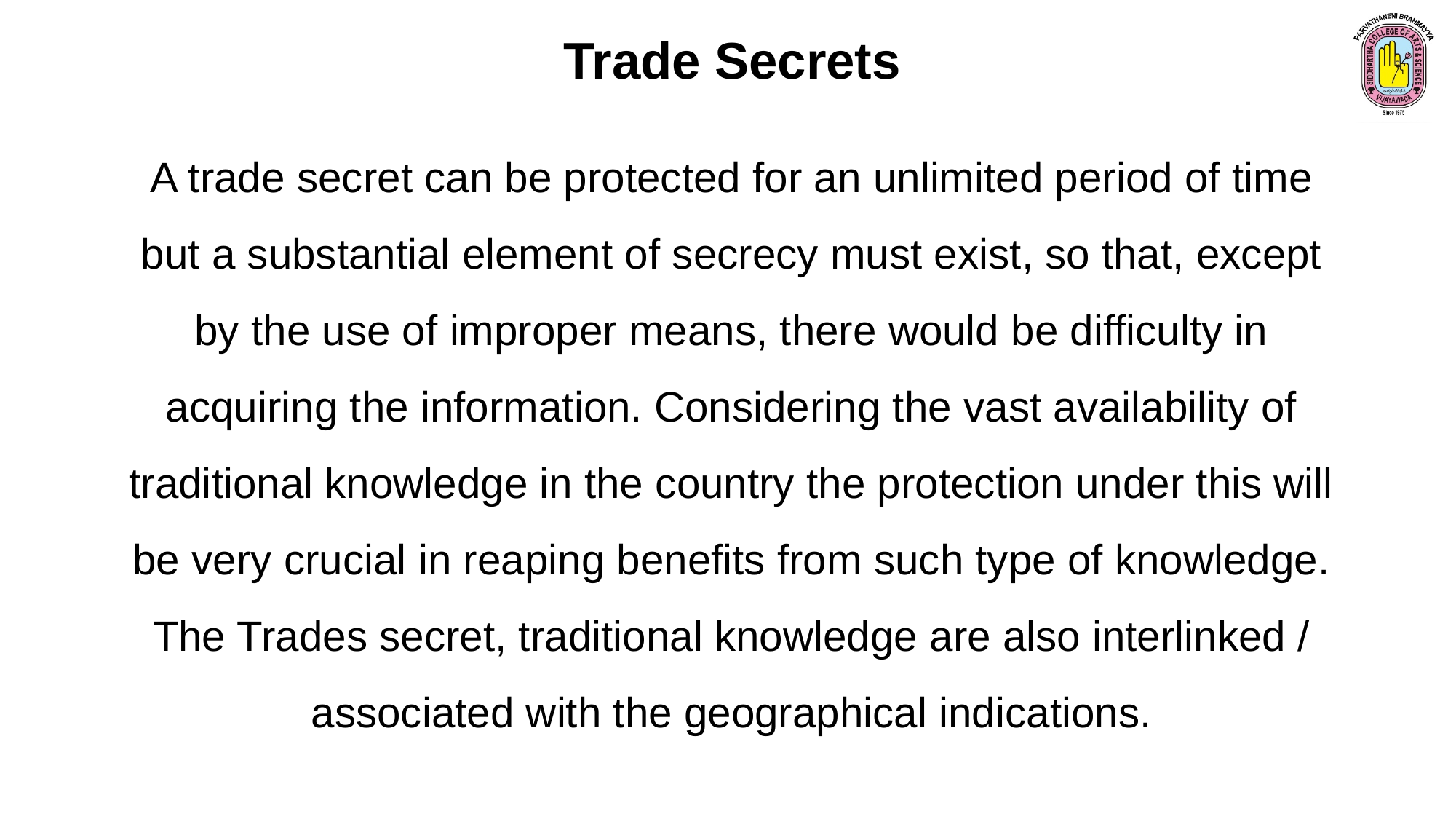

Trade Secrets
A trade secret can be protected for an unlimited period of time but a substantial element of secrecy must exist, so that, except by the use of improper means, there would be difficulty in acquiring the information. Considering the vast availability of traditional knowledge in the country the protection under this will be very crucial in reaping benefits from such type of knowledge. The Trades secret, traditional knowledge are also interlinked / associated with the geographical indications.